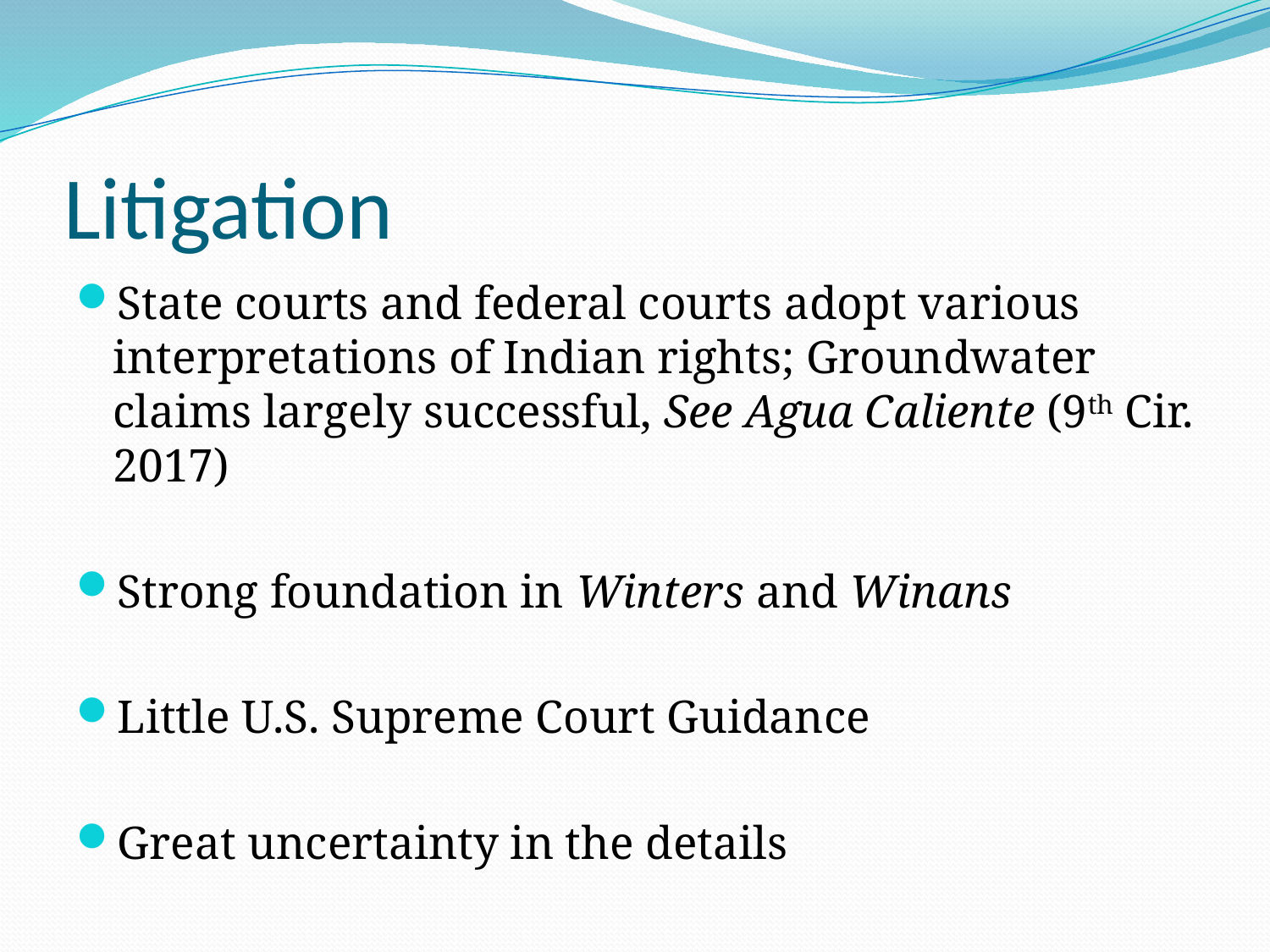

# Litigation
State courts and federal courts adopt various interpretations of Indian rights; Groundwater claims largely successful, See Agua Caliente (9th Cir. 2017)

Strong foundation in Winters and Winans

Little U.S. Supreme Court Guidance

Great uncertainty in the details